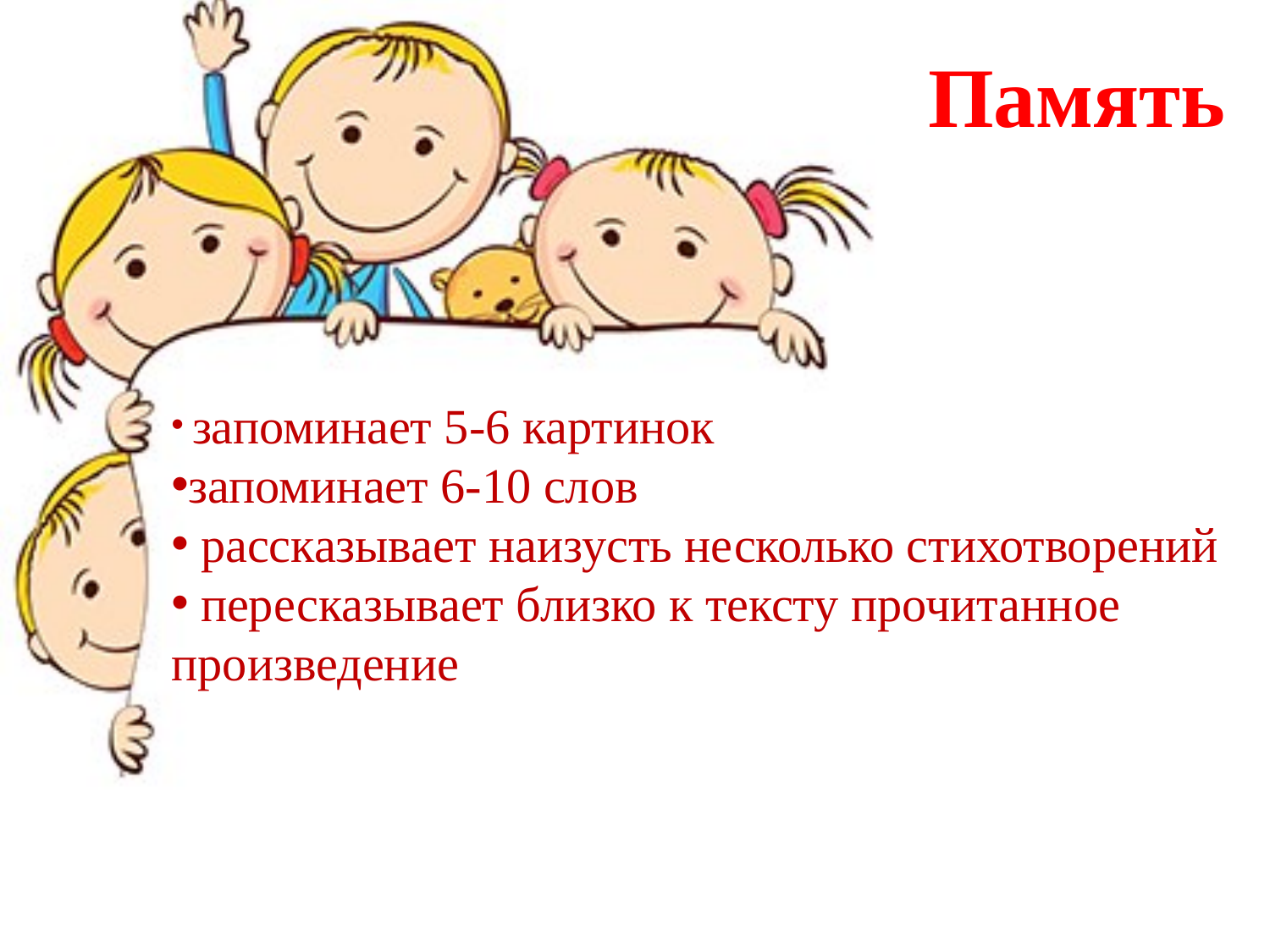

Память

 запоминает 5-6 картинок
запоминает 6-10 слов
 рассказывает наизусть несколько стихотворений
 пересказывает близко к тексту прочитанное произведение